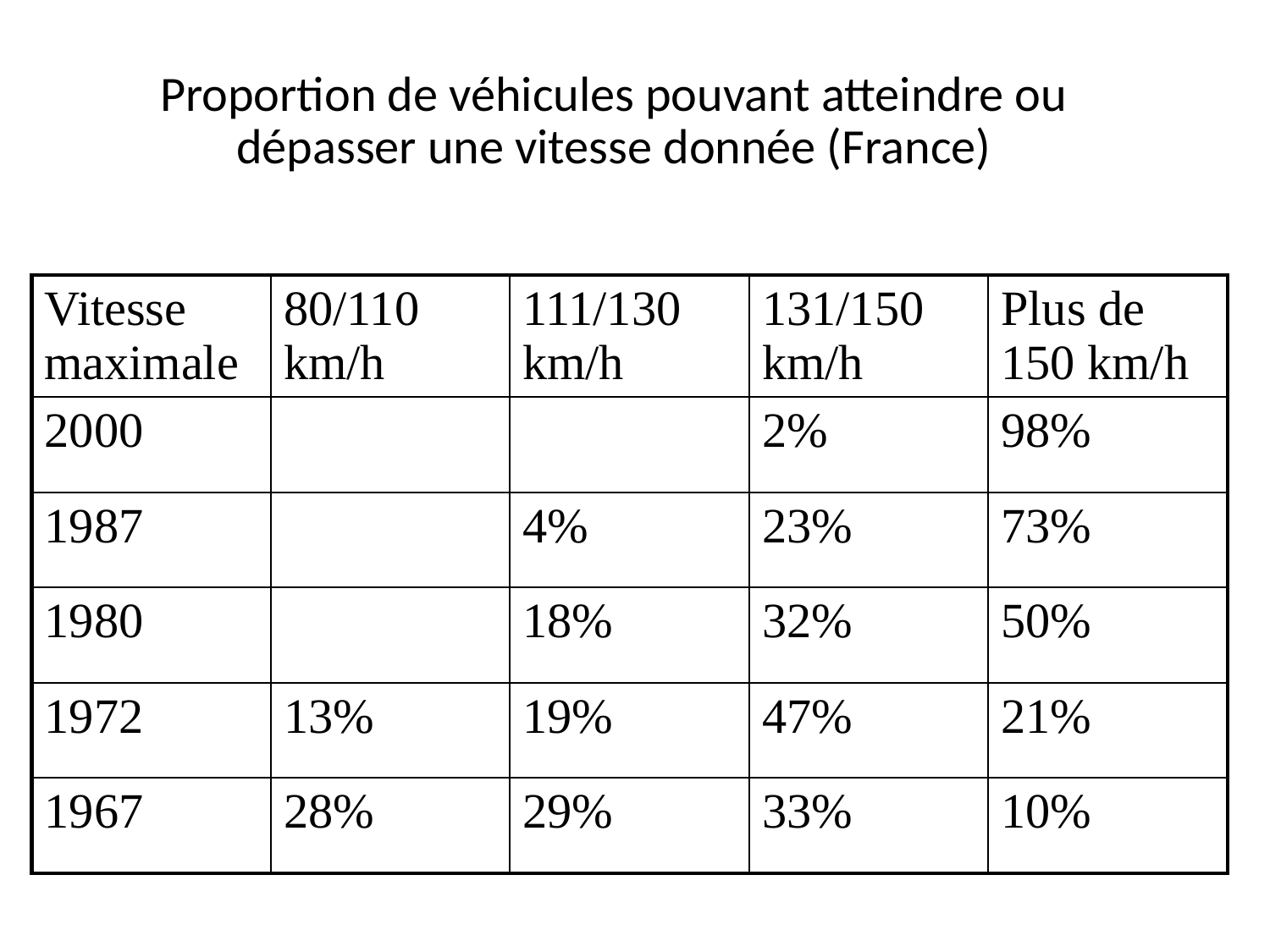

# Proportion de véhicules pouvant atteindre ou dépasser une vitesse donnée (France)
| Vitesse maximale | 80/110 km/h | 111/130 km/h | 131/150 km/h | Plus de 150 km/h |
| --- | --- | --- | --- | --- |
| 2000 |  |  | 2% | 98% |
| 1987 |  | 4% | 23% | 73% |
| 1980 |  | 18% | 32% | 50% |
| 1972 | 13% | 19% | 47% | 21% |
| 1967 | 28% | 29% | 33% | 10% |